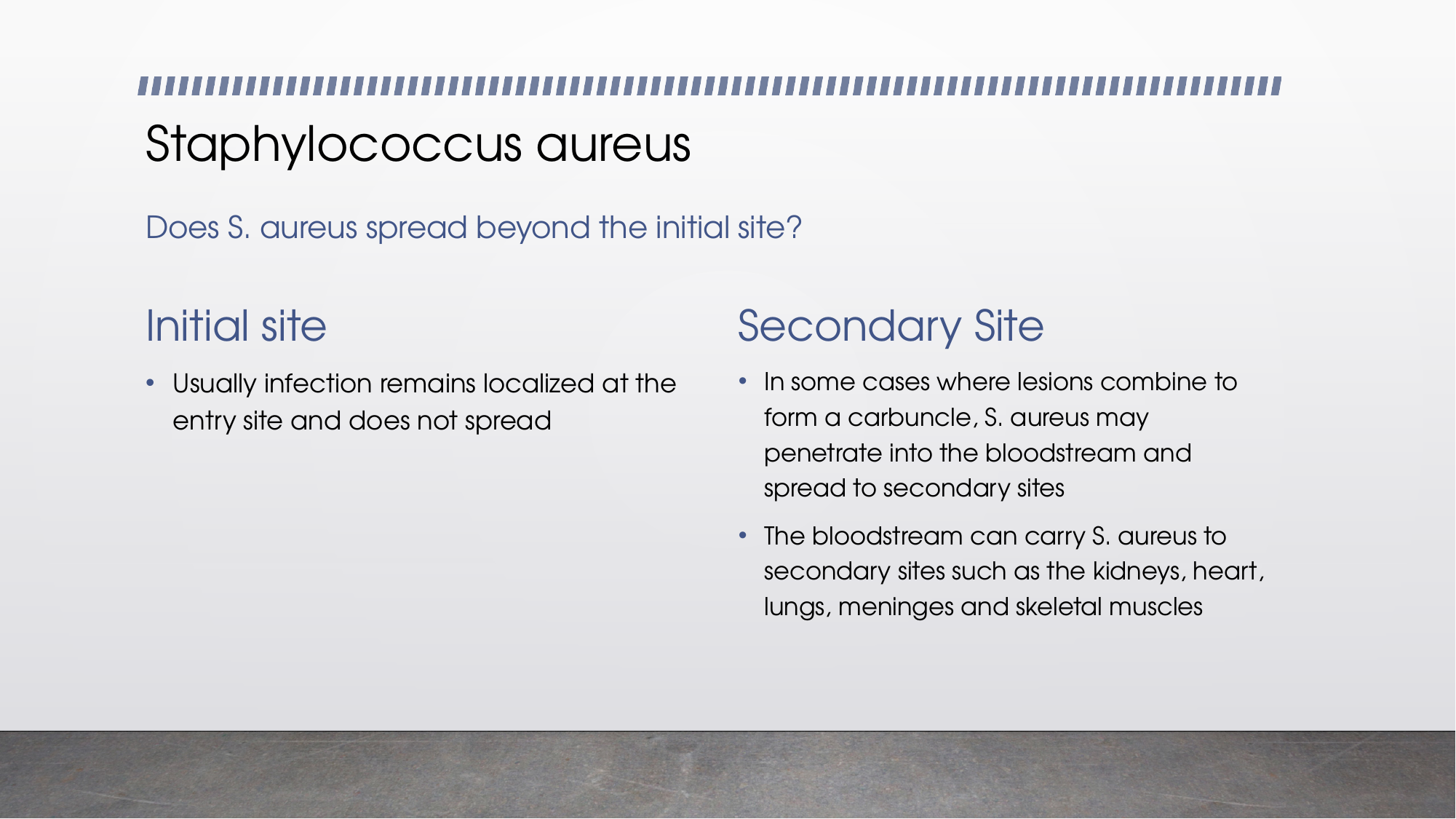

# Staphylococcus aureus
Does S. aureus spread beyond the initial site?
Initial site
Secondary Site
In some cases where lesions combine to form a carbuncle, S. aureus may penetrate into the bloodstream and spread to secondary sites
The bloodstream can carry S. aureus to secondary sites such as the kidneys, heart, lungs, meninges and skeletal muscles

Usually infection remains localized at the entry site and does not spread